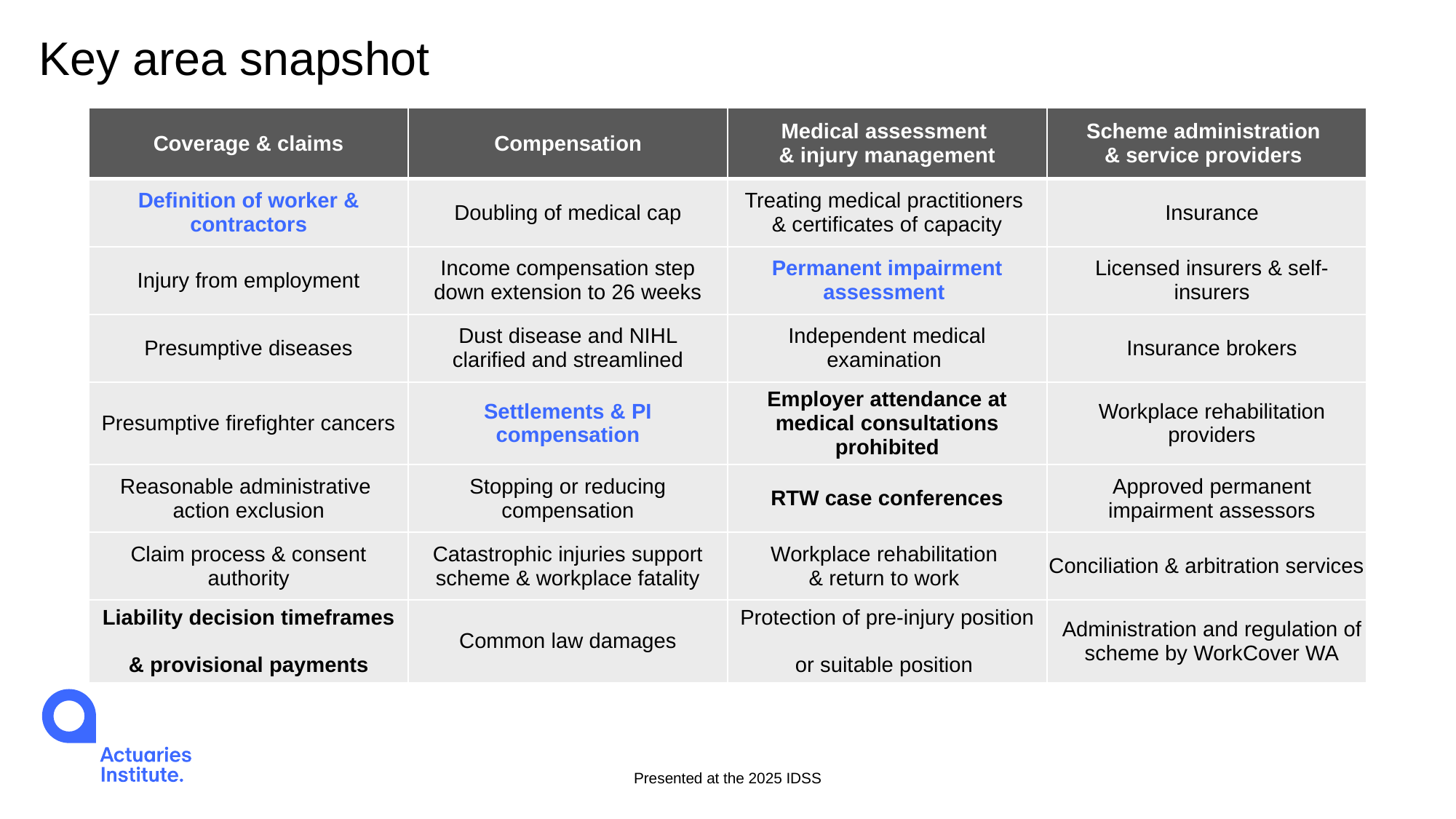

# Key area snapshot
| Coverage & claims | Compensation | Medical assessment & injury management | Scheme administration & service providers |
| --- | --- | --- | --- |
| Definition of worker & contractors | Doubling of medical cap | Treating medical practitioners & certificates of capacity | Insurance |
| Injury from employment | Income compensation step down extension to 26 weeks | Permanent impairment assessment | Licensed insurers & self-insurers |
| Presumptive diseases | Dust disease and NIHL clarified and streamlined | Independent medical examination | Insurance brokers |
| Presumptive firefighter cancers | Settlements & PI compensation | Employer attendance at medical consultations prohibited | Workplace rehabilitation providers |
| Reasonable administrative action exclusion | Stopping or reducing compensation | RTW case conferences | Approved permanent impairment assessors |
| Claim process & consent authority | Catastrophic injuries support scheme & workplace fatality | Workplace rehabilitation & return to work | Conciliation & arbitration services |
| Liability decision timeframes & provisional payments | Common law damages | Protection of pre-injury position or suitable position | Administration and regulation of scheme by WorkCover WA |
Presented at the 2025 IDSS